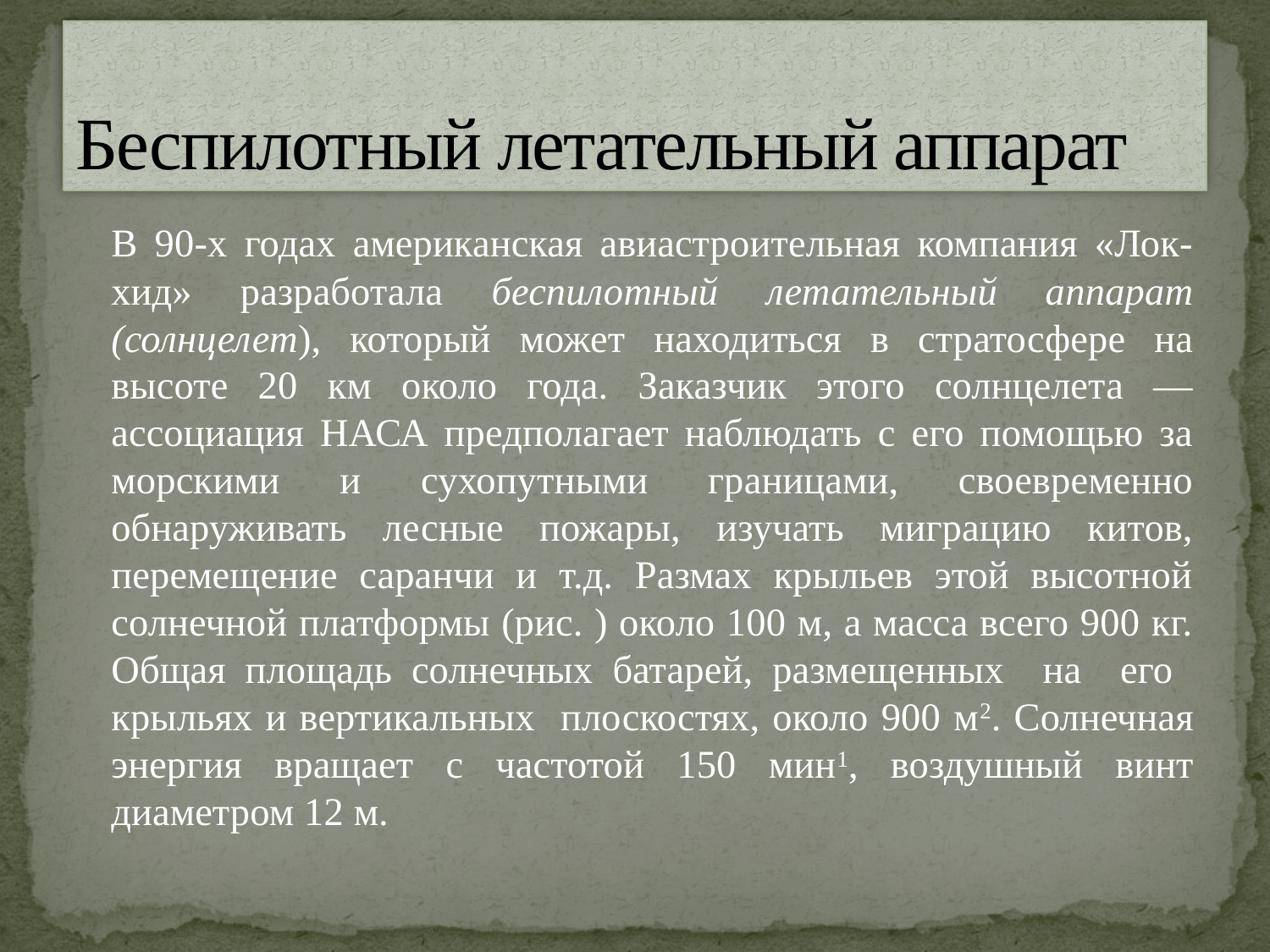

# Беспилотный летательный аппарат
		В 90-х годах американская авиастроительная компания «Лок-хид» разработала беспилотный летательный аппарат (солнцелет), который может находиться в стратосфере на высоте 20 км около года. Заказчик этого солнцелета — ассоциация НАСА предполагает наблюдать с его помощью за морскими и сухопутными границами, своевременно обнаруживать лесные пожары, изучать миграцию китов, перемещение саранчи и т.д. Размах крыльев этой высотной солнечной платформы (рис. ) около 100 м, а масса всего 900 кг. Общая площадь солнечных батарей, размещенных  на  его  крыльях и вертикальных  плоскостях, около 900 м2. Солнечная энергия вращает с частотой 150 мин1, воздушный винт диаметром 12 м.